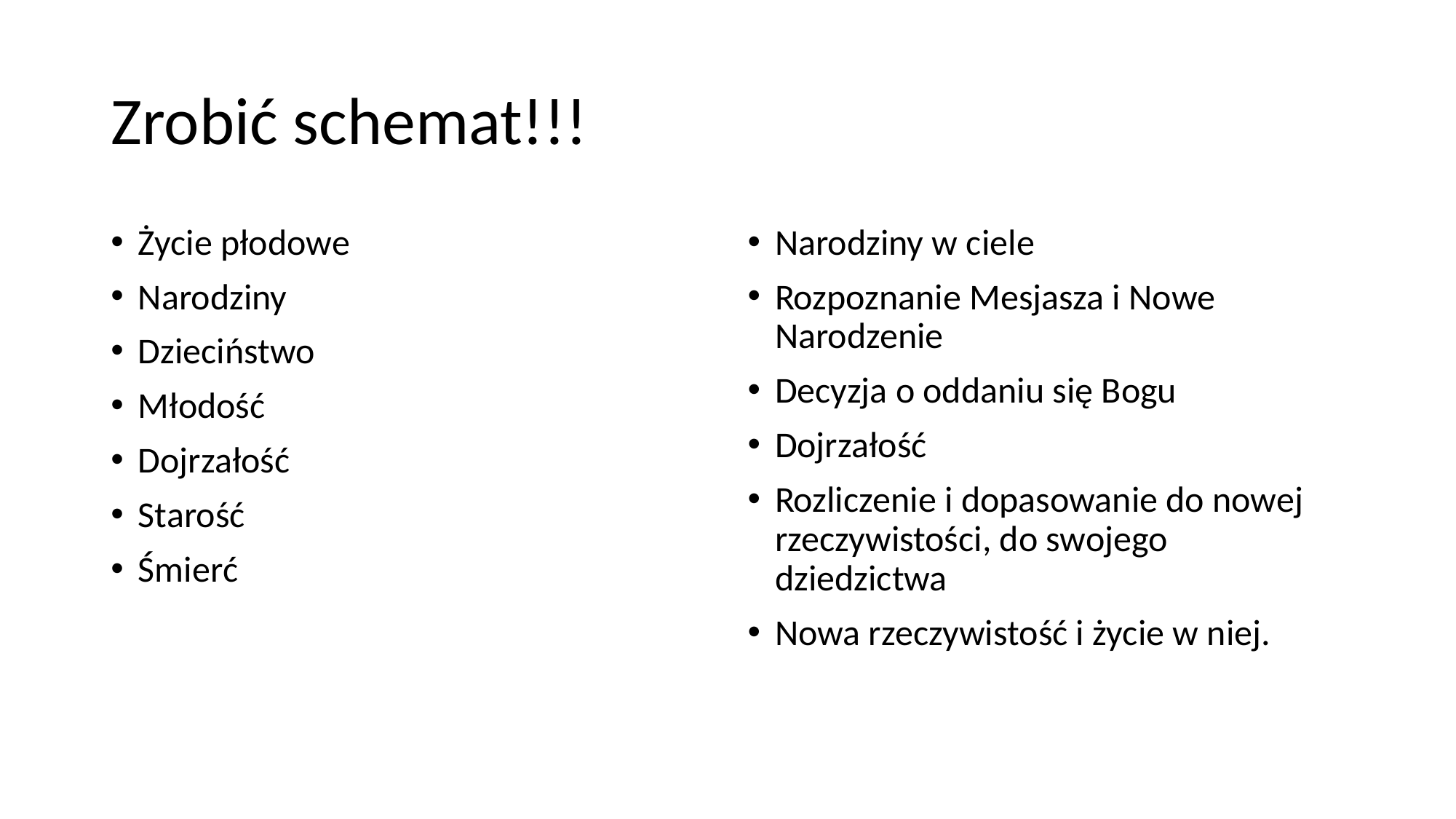

# Zrobić schemat!!!
Życie płodowe
Narodziny
Dzieciństwo
Młodość
Dojrzałość
Starość
Śmierć

Narodziny w ciele
Rozpoznanie Mesjasza i Nowe Narodzenie
Decyzja o oddaniu się Bogu
Dojrzałość
Rozliczenie i dopasowanie do nowej rzeczywistości, do swojego dziedzictwa
Nowa rzeczywistość i życie w niej.